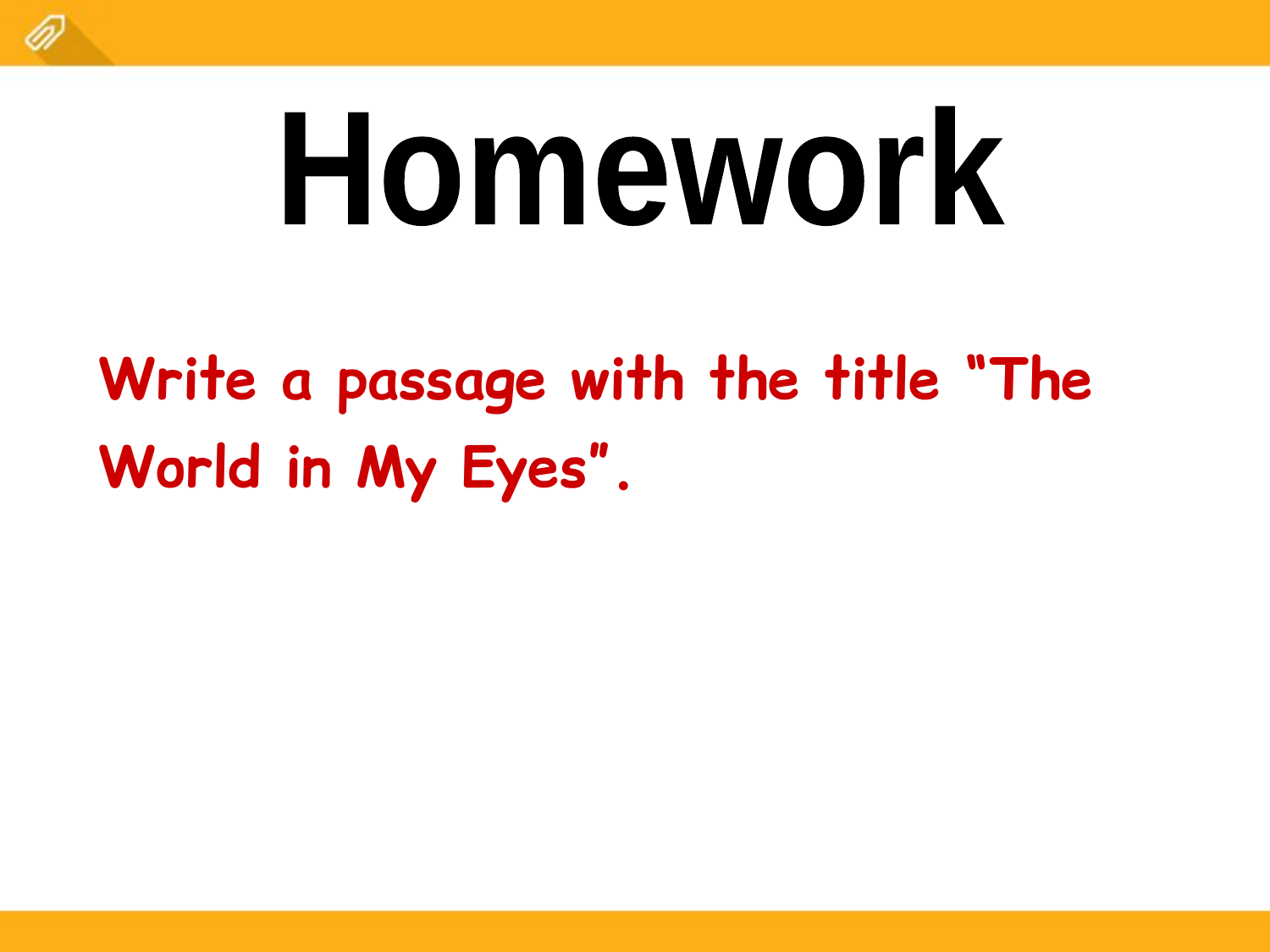

Homework
Write a passage with the title “The
World in My Eyes”.